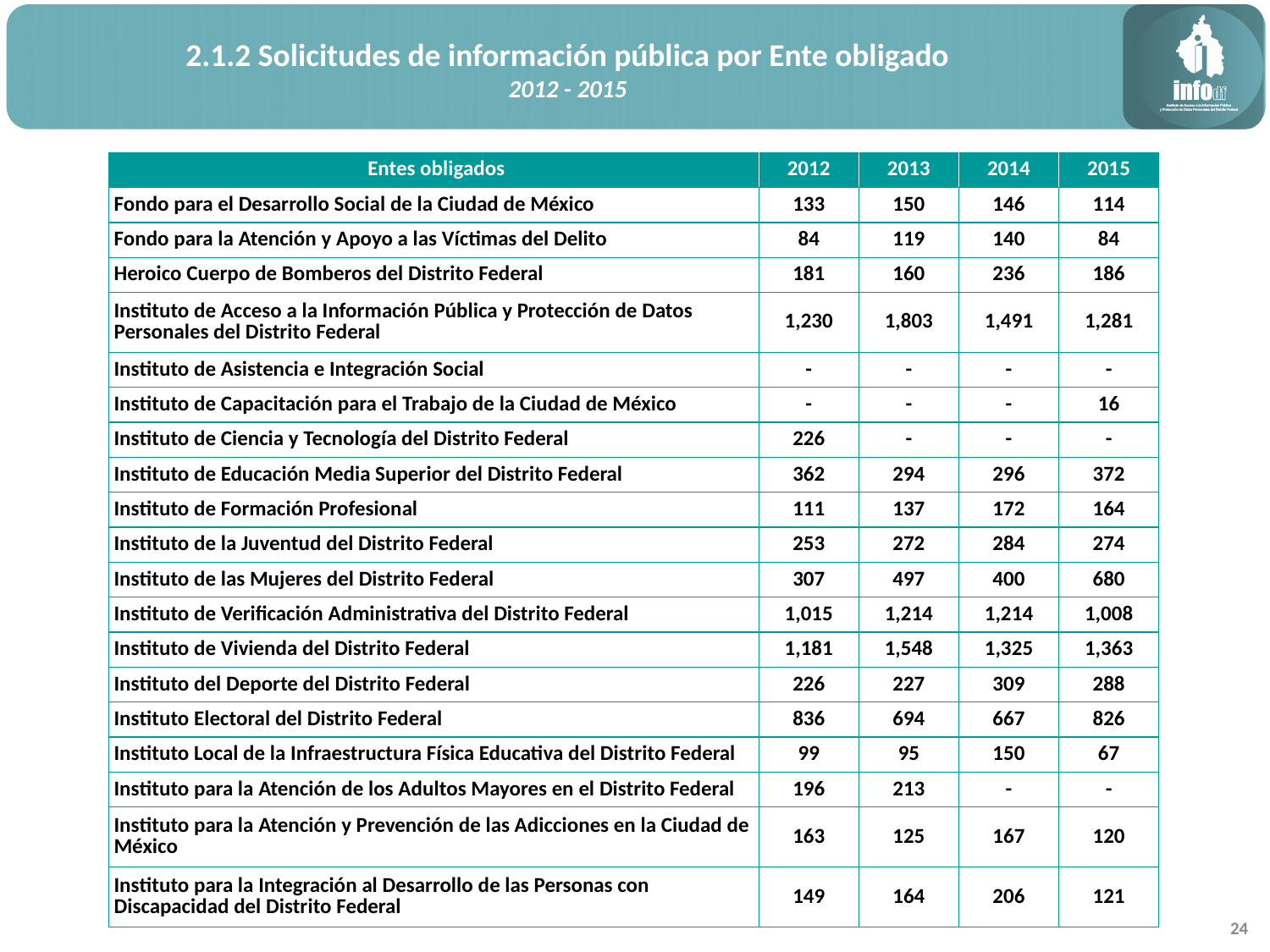

2.1.2 Solicitudes de información pública por Ente obligado
2012 - 2015
| Entes obligados | 2012 | 2013 | 2014 | 2015 |
| --- | --- | --- | --- | --- |
| Fondo para el Desarrollo Social de la Ciudad de México | 133 | 150 | 146 | 114 |
| Fondo para la Atención y Apoyo a las Víctimas del Delito | 84 | 119 | 140 | 84 |
| Heroico Cuerpo de Bomberos del Distrito Federal | 181 | 160 | 236 | 186 |
| Instituto de Acceso a la Información Pública y Protección de Datos Personales del Distrito Federal | 1,230 | 1,803 | 1,491 | 1,281 |
| Instituto de Asistencia e Integración Social | - | - | - | - |
| Instituto de Capacitación para el Trabajo de la Ciudad de México | - | - | - | 16 |
| Instituto de Ciencia y Tecnología del Distrito Federal | 226 | - | - | - |
| Instituto de Educación Media Superior del Distrito Federal | 362 | 294 | 296 | 372 |
| Instituto de Formación Profesional | 111 | 137 | 172 | 164 |
| Instituto de la Juventud del Distrito Federal | 253 | 272 | 284 | 274 |
| Instituto de las Mujeres del Distrito Federal | 307 | 497 | 400 | 680 |
| Instituto de Verificación Administrativa del Distrito Federal | 1,015 | 1,214 | 1,214 | 1,008 |
| Instituto de Vivienda del Distrito Federal | 1,181 | 1,548 | 1,325 | 1,363 |
| Instituto del Deporte del Distrito Federal | 226 | 227 | 309 | 288 |
| Instituto Electoral del Distrito Federal | 836 | 694 | 667 | 826 |
| Instituto Local de la Infraestructura Física Educativa del Distrito Federal | 99 | 95 | 150 | 67 |
| Instituto para la Atención de los Adultos Mayores en el Distrito Federal | 196 | 213 | - | - |
| Instituto para la Atención y Prevención de las Adicciones en la Ciudad de México | 163 | 125 | 167 | 120 |
| Instituto para la Integración al Desarrollo de las Personas con Discapacidad del Distrito Federal | 149 | 164 | 206 | 121 |
24